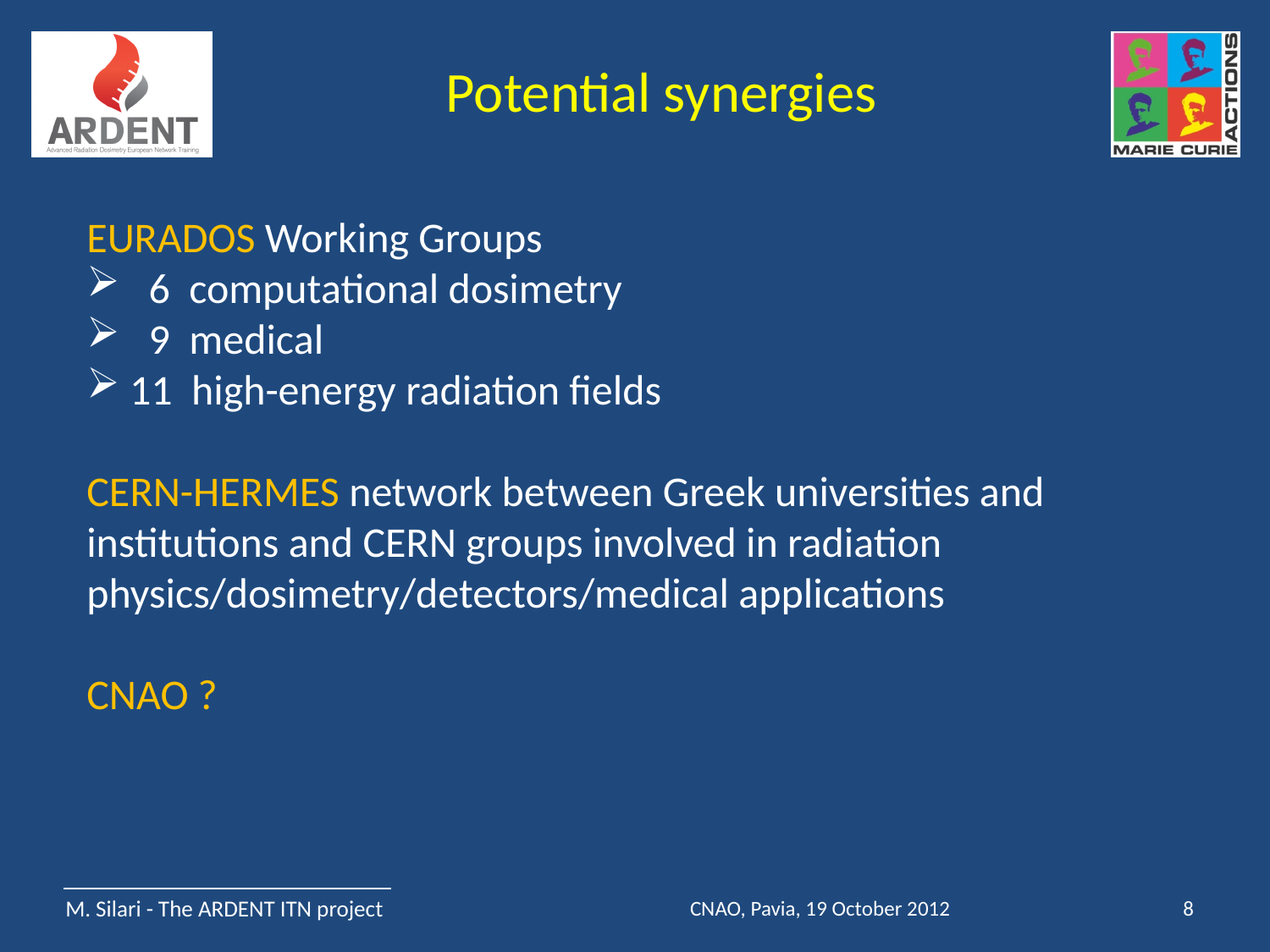

# Potential synergies
EURADOS Working Groups
   6  computational dosimetry
   9  medical
 11  high-energy radiation fields

CERN-HERMES network between Greek universities and institutions and CERN groups involved in radiation physics/dosimetry/detectors/medical applications

CNAO ?
M. Silari - The ARDENT ITN project
CNAO, Pavia, 19 October 2012
8